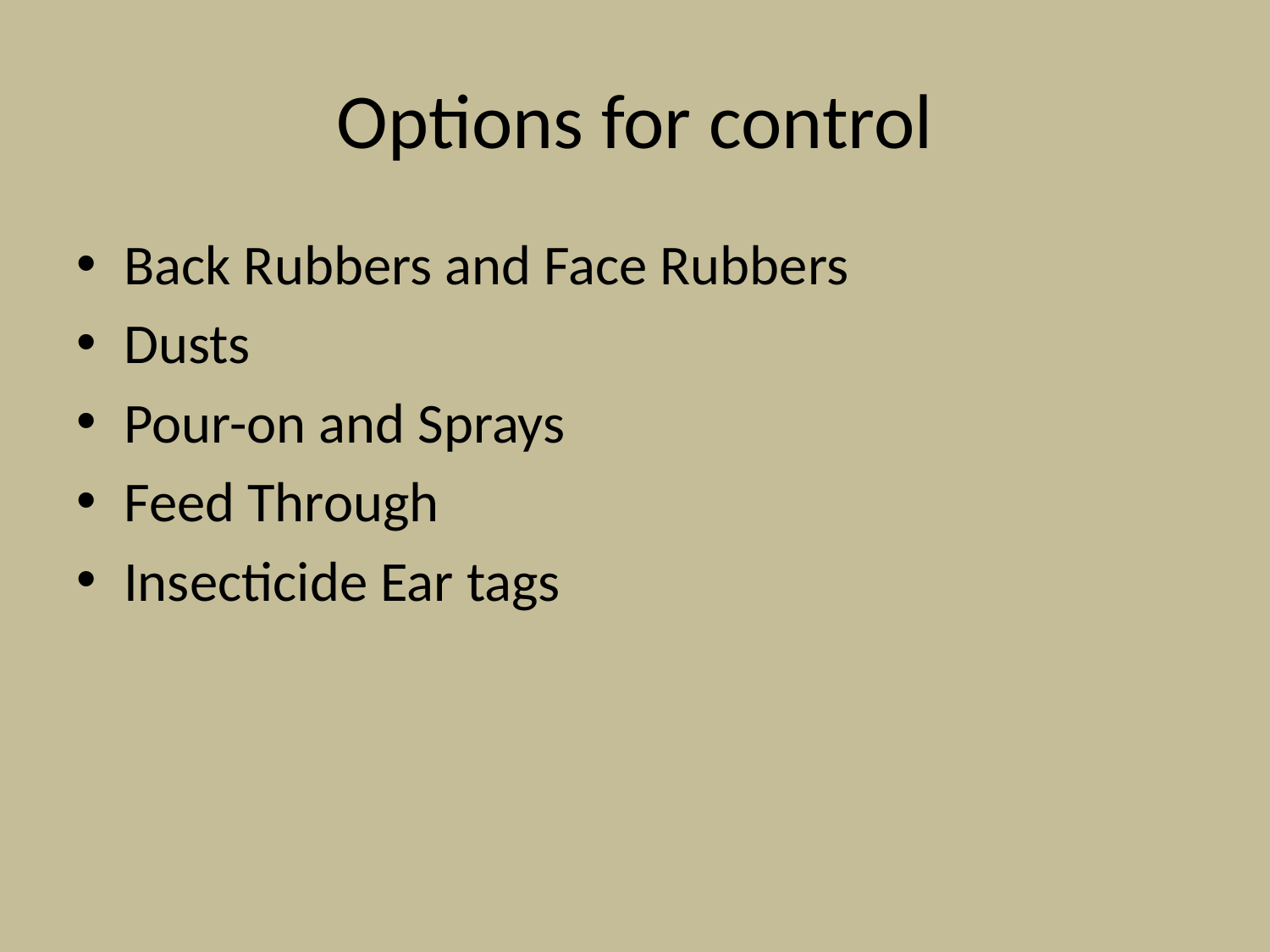

# Options for control
Back Rubbers and Face Rubbers
Dusts
Pour-on and Sprays
Feed Through
Insecticide Ear tags